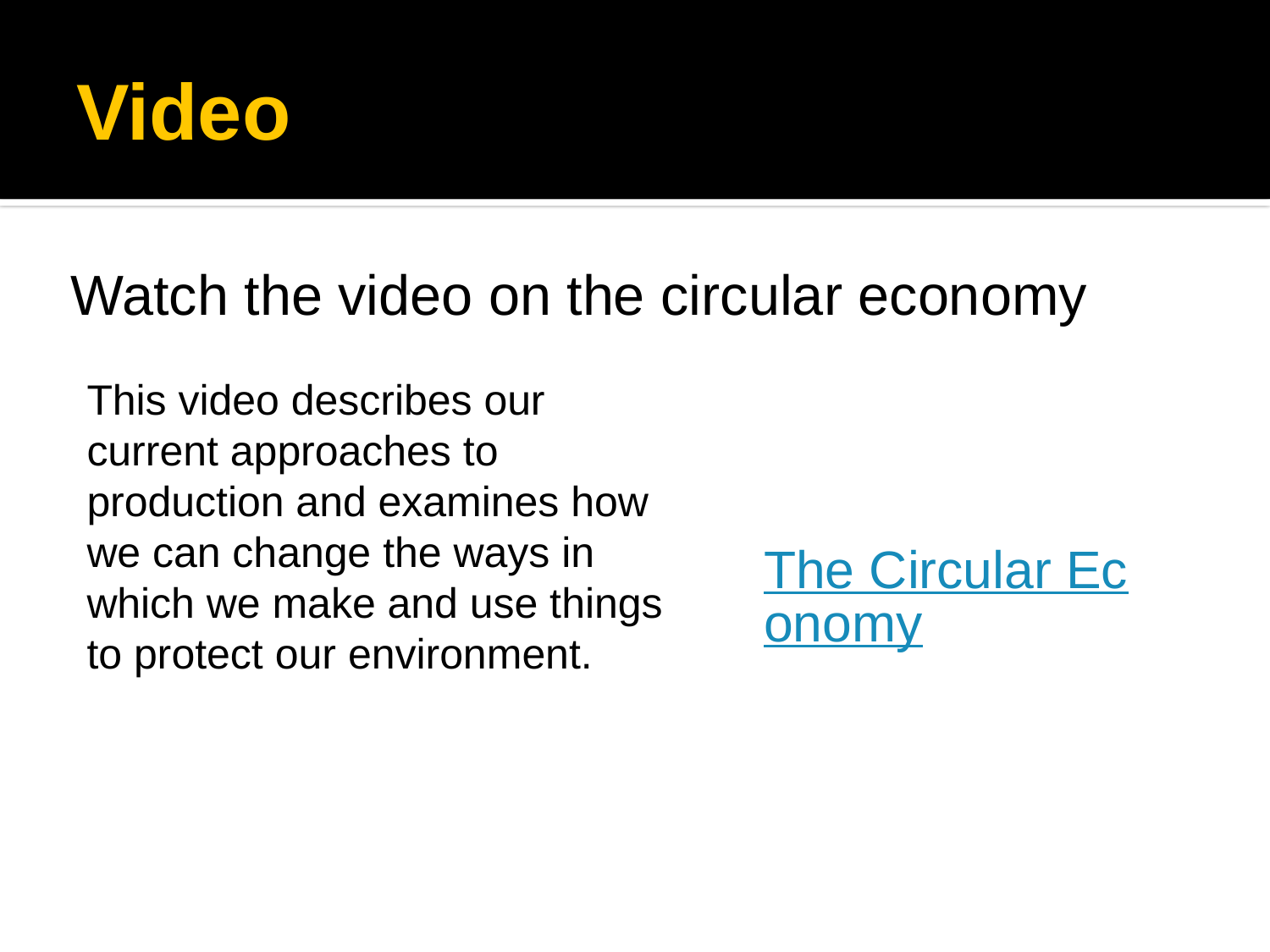

# Video
Watch the video on the circular economy

The Circular Economy
This video describes our current approaches to production and examines how we can change the ways in which we make and use things to protect our environment.